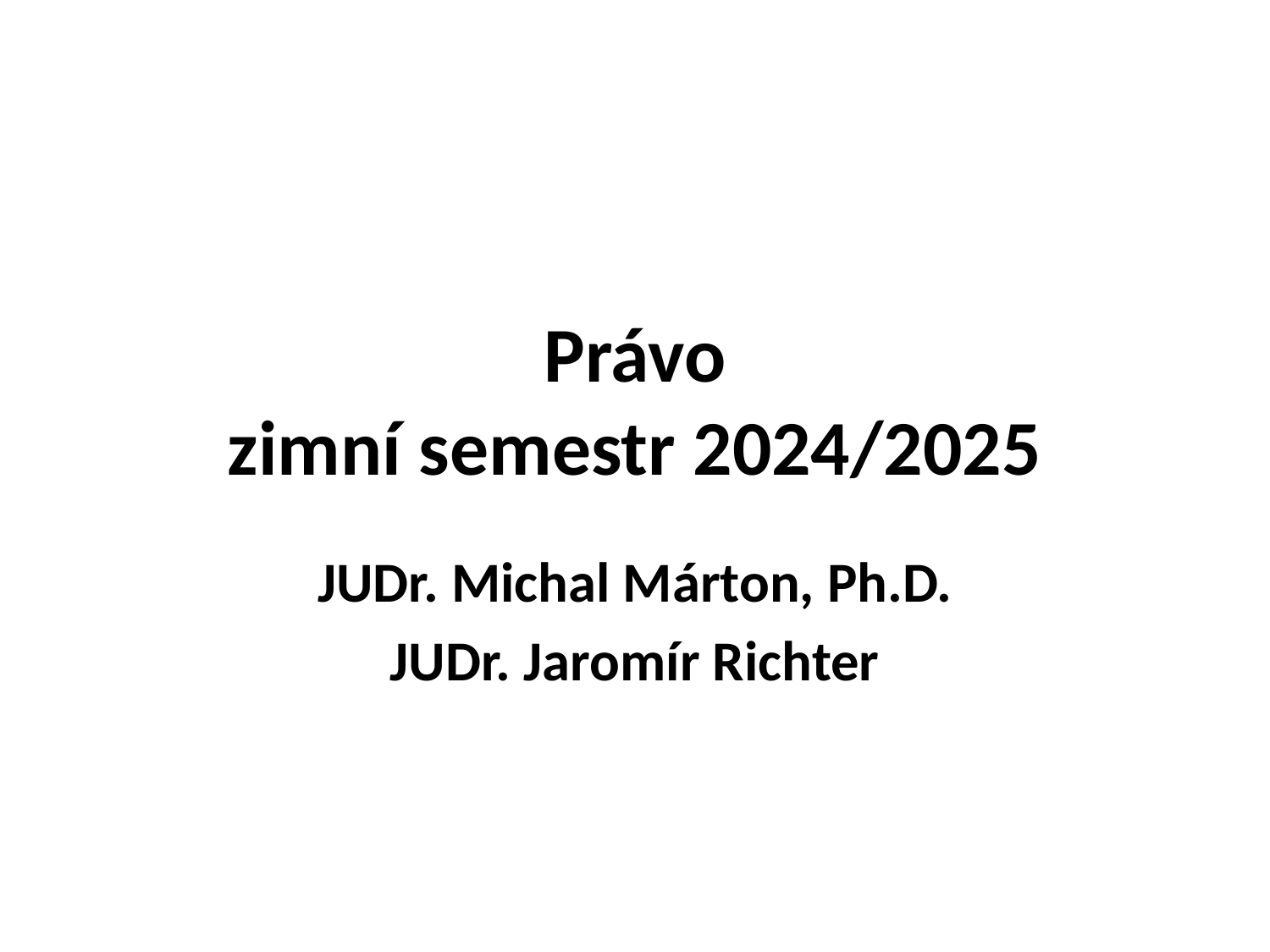

# Právo zimní semestr 2024/2025
JUDr. Michal Márton, Ph.D.
JUDr. Jaromír Richter